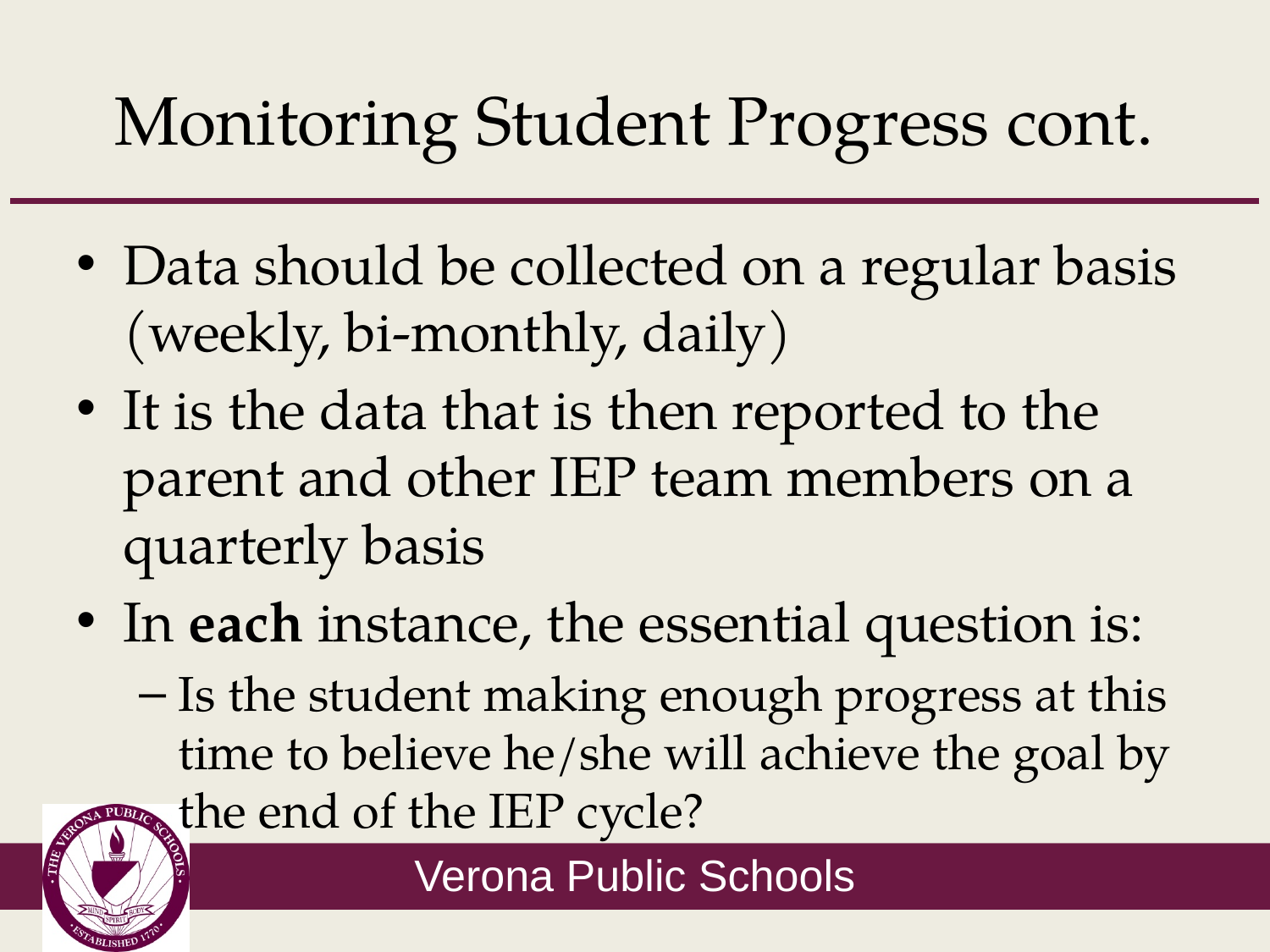

# Monitoring Student Progress cont.
Data should be collected on a regular basis (weekly, bi-monthly, daily)
It is the data that is then reported to the parent and other IEP team members on a quarterly basis
In each instance, the essential question is:
Is the student making enough progress at this time to believe he/she will achieve the goal by the end of the IEP cycle?